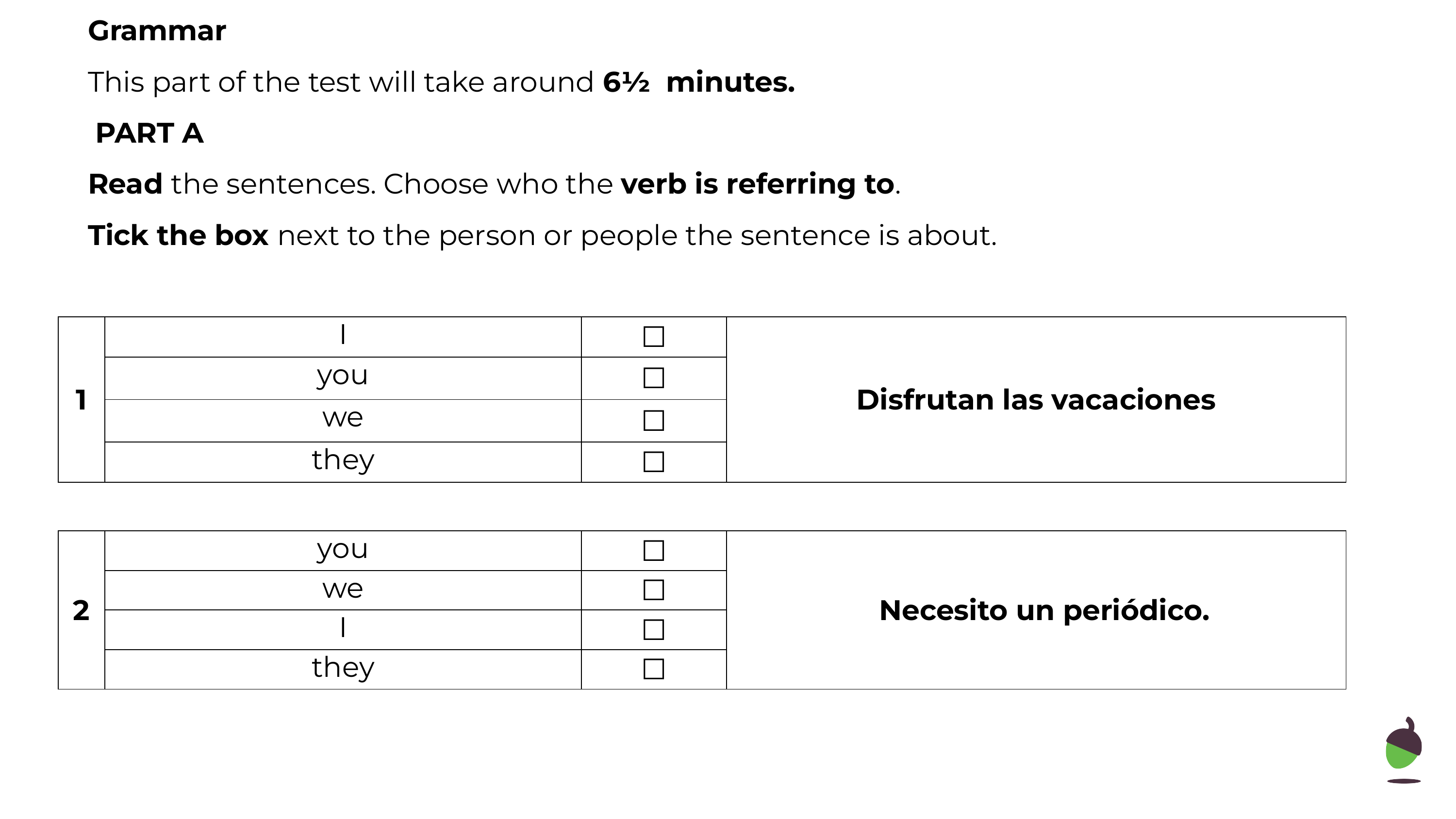

Grammar
This part of the test will take around 6½  minutes.
 PART A
Read the sentences. Choose who the verb is referring to.
Tick the box next to the person or people the sentence is about.

| 1 | I | ☐ | Disfrutan las vacaciones |
| --- | --- | --- | --- |
|  | you | ☐ |  |
|  | we | ☐ |  |
|  | they | ☐ |  |
| 2 | you | ☐ | Necesito un periódico. |
| --- | --- | --- | --- |
|  | we | ☐ |  |
|  | I | ☐ |  |
|  | they | ☐ |  |